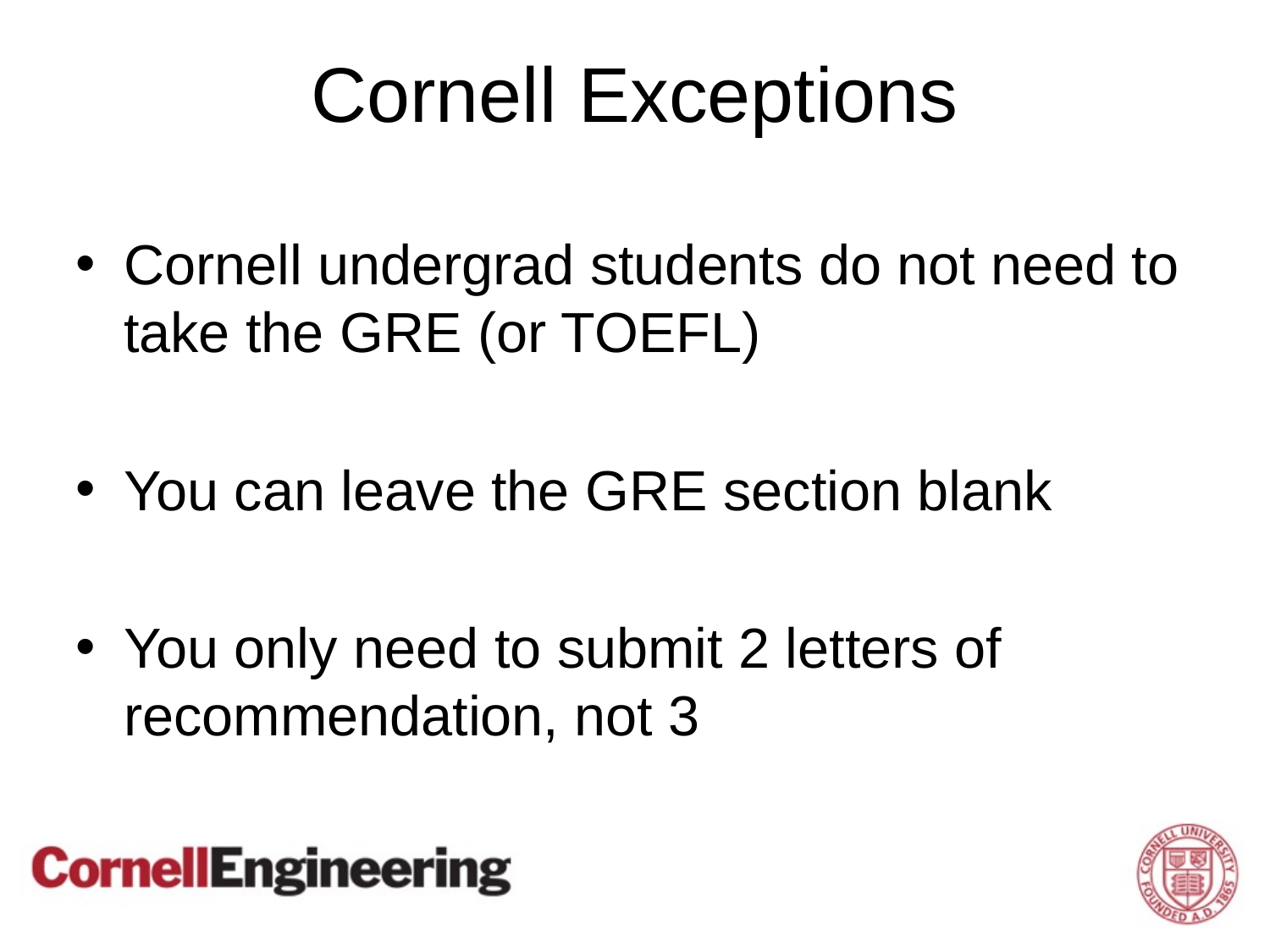

# Cornell Exceptions
Cornell undergrad students do not need to take the GRE (or TOEFL)

You can leave the GRE section blank

You only need to submit 2 letters of recommendation, not 3